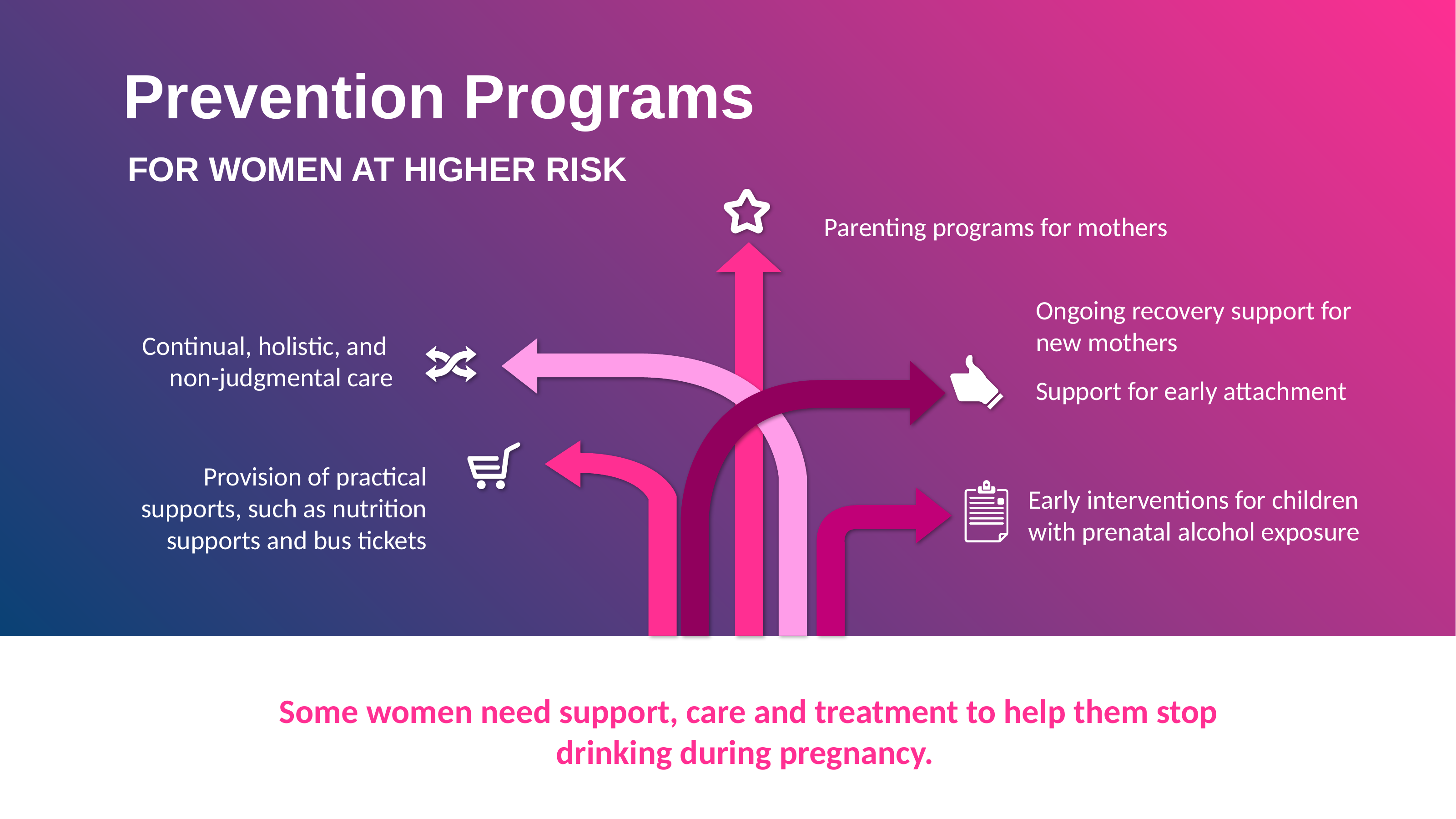

Prevention Programs
FOR WOMEN AT HIGHER RISK

Parenting programs for mothers

Ongoing recovery support for new mothers
Continual, holistic, and
non-judgmental care

Support for early attachment

Provision of practical supports, such as nutrition supports and bus tickets
Early interventions for children with prenatal alcohol exposure

Some women need support, care and treatment to help them stop drinking during pregnancy.